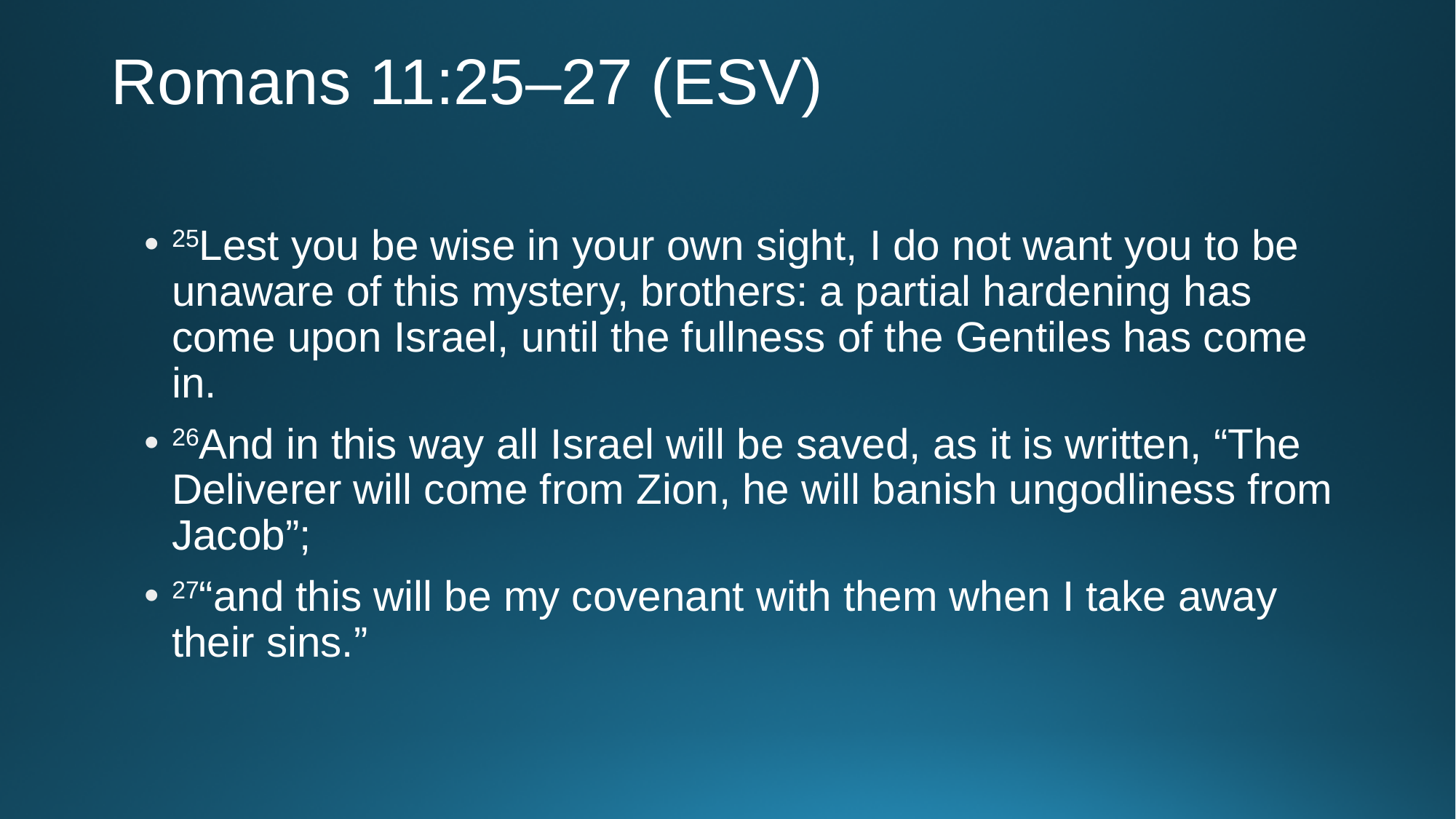

# Romans 11:25–27 (ESV)
25Lest you be wise in your own sight, I do not want you to be unaware of this mystery, brothers: a partial hardening has come upon Israel, until the fullness of the Gentiles has come in.
26And in this way all Israel will be saved, as it is written, “The Deliverer will come from Zion, he will banish ungodliness from Jacob”;
27“and this will be my covenant with them when I take away their sins.”